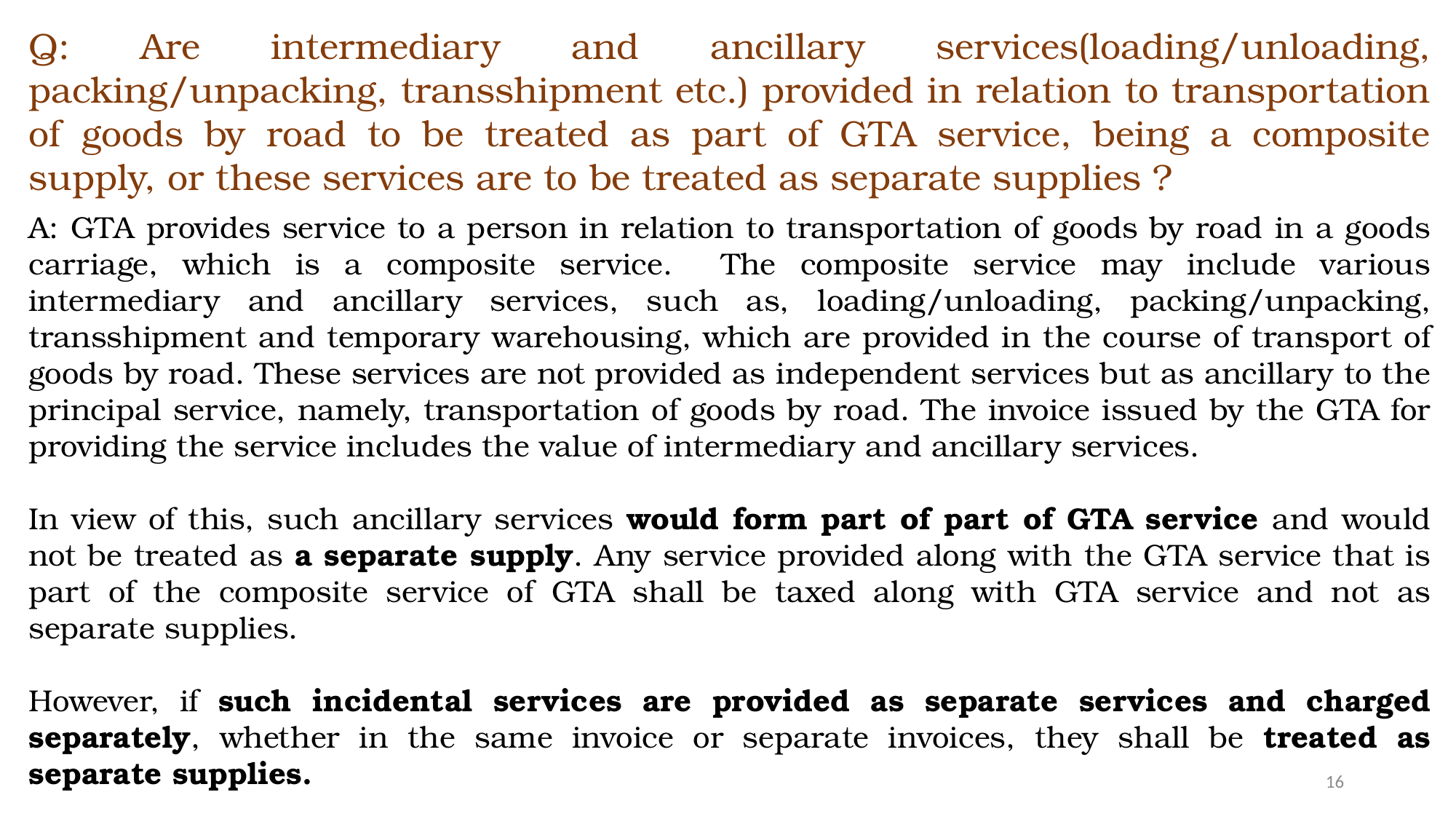

Q: Are intermediary and ancillary services(loading/unloading, packing/unpacking, transshipment etc.) provided in relation to transportation of goods by road to be treated as part of GTA service, being a composite supply, or these services are to be treated as separate supplies ?
A: GTA provides service to a person in relation to transportation of goods by road in a goods carriage, which is a composite service.  The composite service may include various intermediary and ancillary services, such as, loading/unloading, packing/unpacking, transshipment and temporary warehousing, which are provided in the course of transport of goods by road. These services are not provided as independent services but as ancillary to the principal service, namely, transportation of goods by road. The invoice issued by the GTA for providing the service includes the value of intermediary and ancillary services.

In view of this, such ancillary services would form part of part of GTA service and would not be treated as a separate supply. Any service provided along with the GTA service that is part of the composite service of GTA shall be taxed along with GTA service and not as separate supplies.

However, if such incidental services are provided as separate services and charged separately, whether in the same invoice or separate invoices, they shall be treated as separate supplies.
16